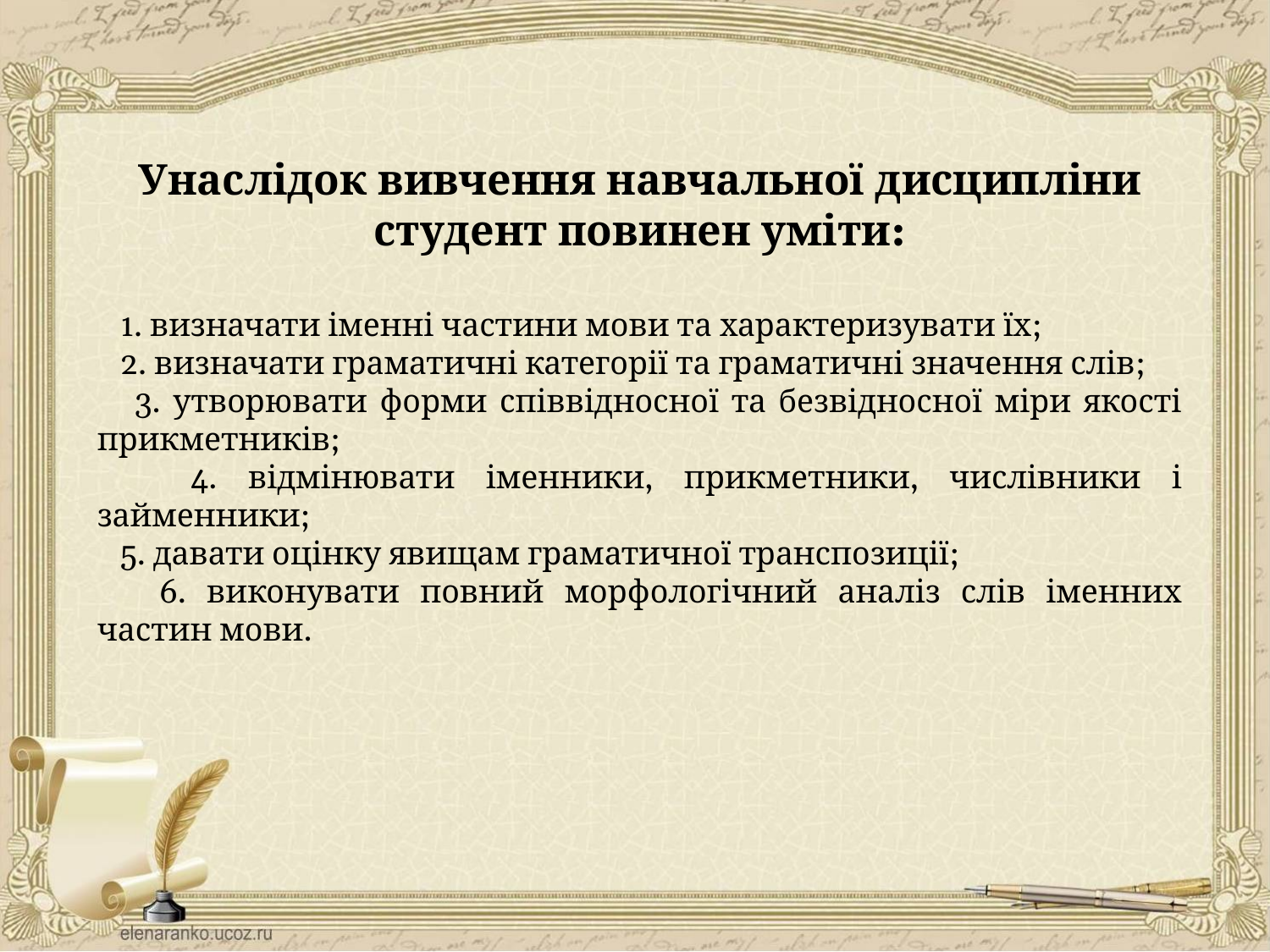

Унаслідок вивчення навчальної дисципліни студент повинен уміти:

   1. визначати іменні частини мови та характеризувати їх;
   2. визначати граматичні категорії та граматичні значення слів;
   3. утворювати форми співвідносної та безвідносної міри якості прикметників;
   4. відмінювати іменники, прикметники, числівники і займенники;
   5. давати оцінку явищам граматичної транспозиції;
   6. виконувати повний морфологічний аналіз слів іменних частин мови.